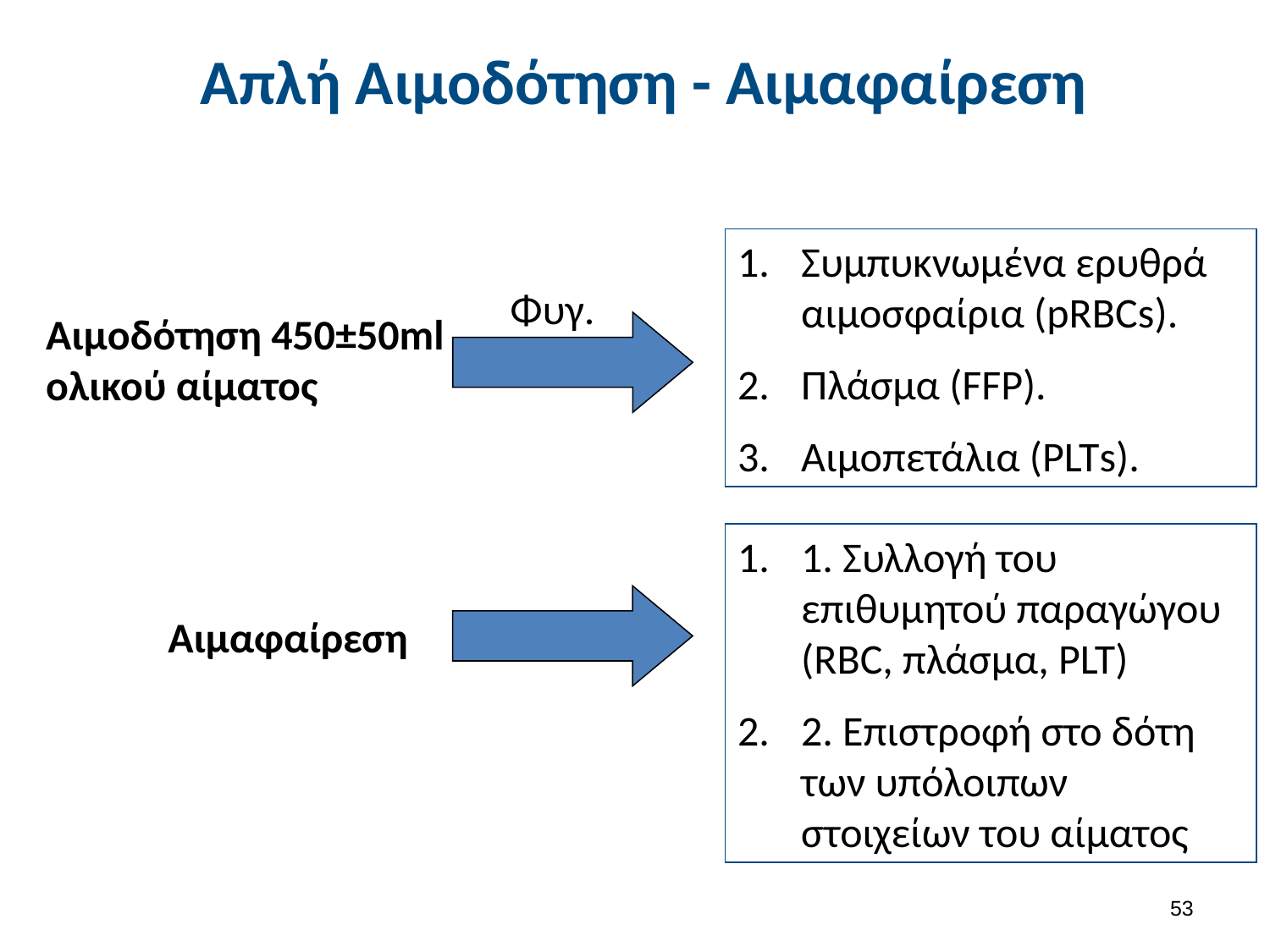

# Απλή Αιμοδότηση - Αιμαφαίρεση
Συμπυκνωμένα ερυθρά αιμοσφαίρια (pRBCs).
Πλάσμα (FFP).
Αιμοπετάλια (PLTs).
Φυγ.
Αιμoδότηση 450±50ml
ολικού αίματος

1. Συλλογή του επιθυμητού παραγώγου (RBC, πλάσμα, PLT)
2. Επιστροφή στο δότη των υπόλοιπων στοιχείων του αίματος

Αιμαφαίρεση
53